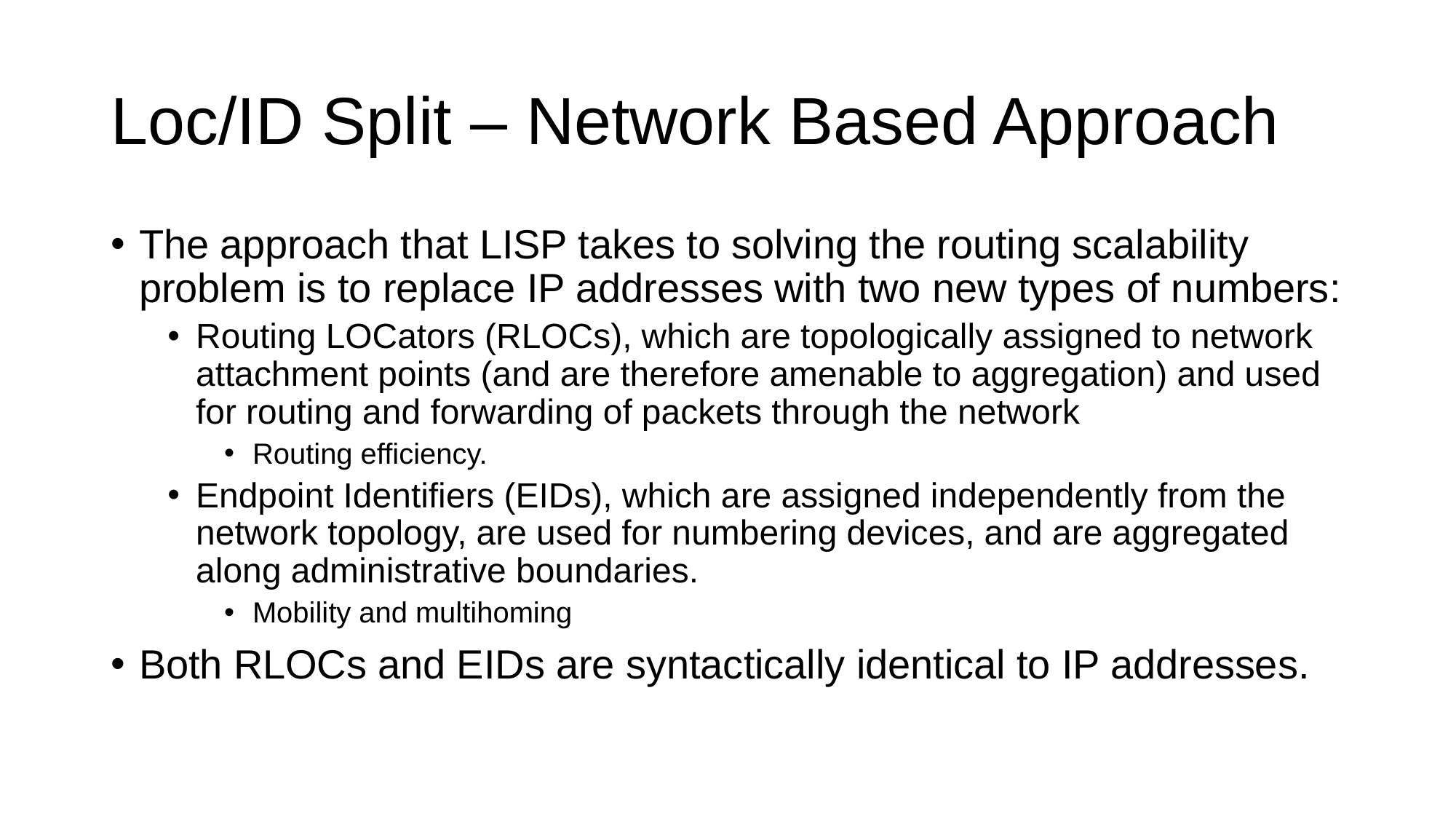

# Loc/ID Split – Network Based Approach
The approach that LISP takes to solving the routing scalability problem is to replace IP addresses with two new types of numbers:
Routing LOCators (RLOCs), which are topologically assigned to network attachment points (and are therefore amenable to aggregation) and used for routing and forwarding of packets through the network
Routing efficiency.
Endpoint Identifiers (EIDs), which are assigned independently from the network topology, are used for numbering devices, and are aggregated along administrative boundaries.
Mobility and multihoming
Both RLOCs and EIDs are syntactically identical to IP addresses.